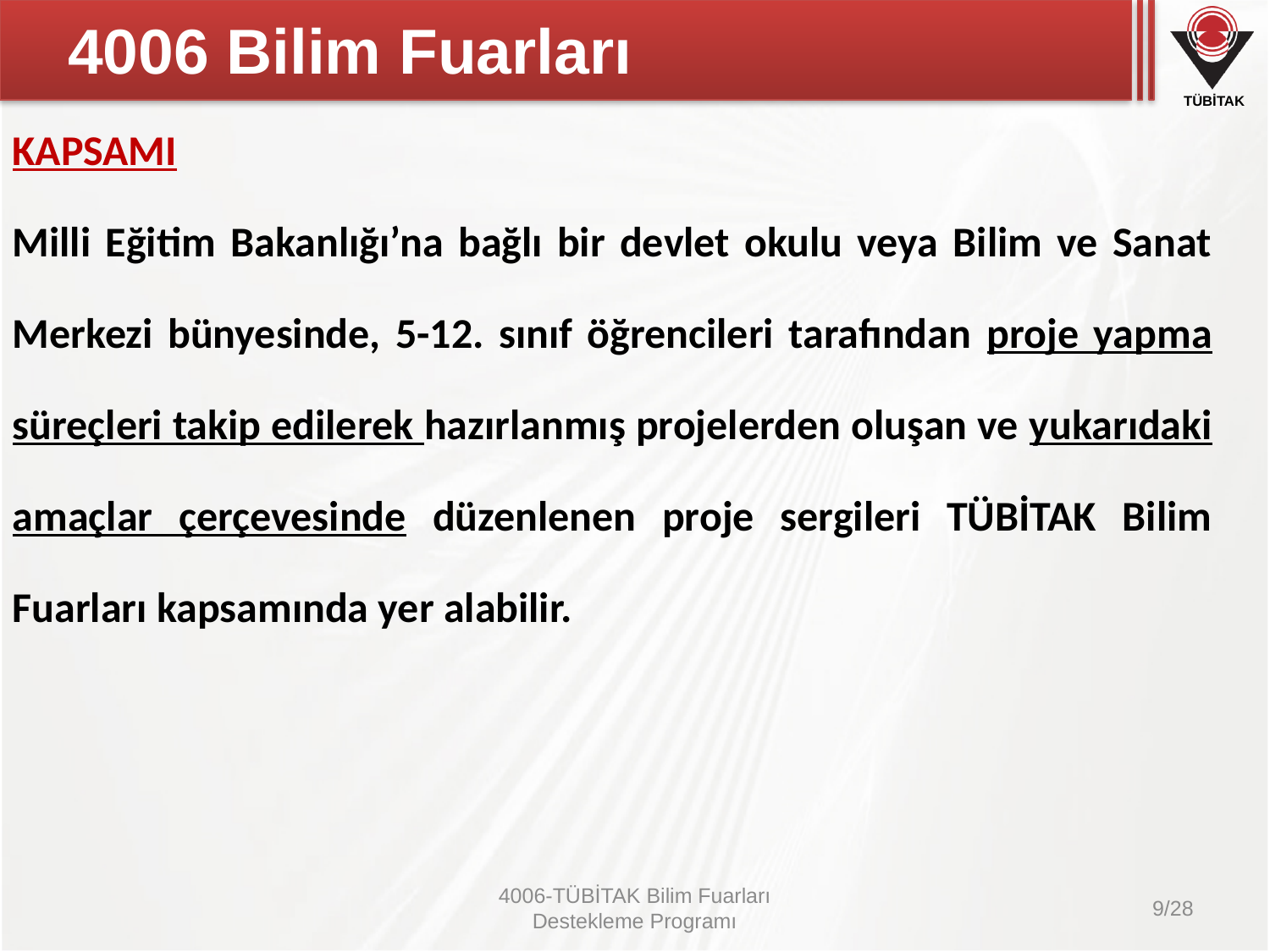

# 4006 Bilim Fuarları
KAPSAMI
Milli Eğitim Bakanlığı’na bağlı bir devlet okulu veya Bilim ve Sanat Merkezi bünyesinde, 5-12. sınıf öğrencileri tarafından proje yapma süreçleri takip edilerek hazırlanmış projelerden oluşan ve yukarıdaki amaçlar çerçevesinde düzenlenen proje sergileri TÜBİTAK Bilim Fuarları kapsamında yer alabilir.
4006-TÜBİTAK Bilim Fuarları Destekleme Programı
9/28